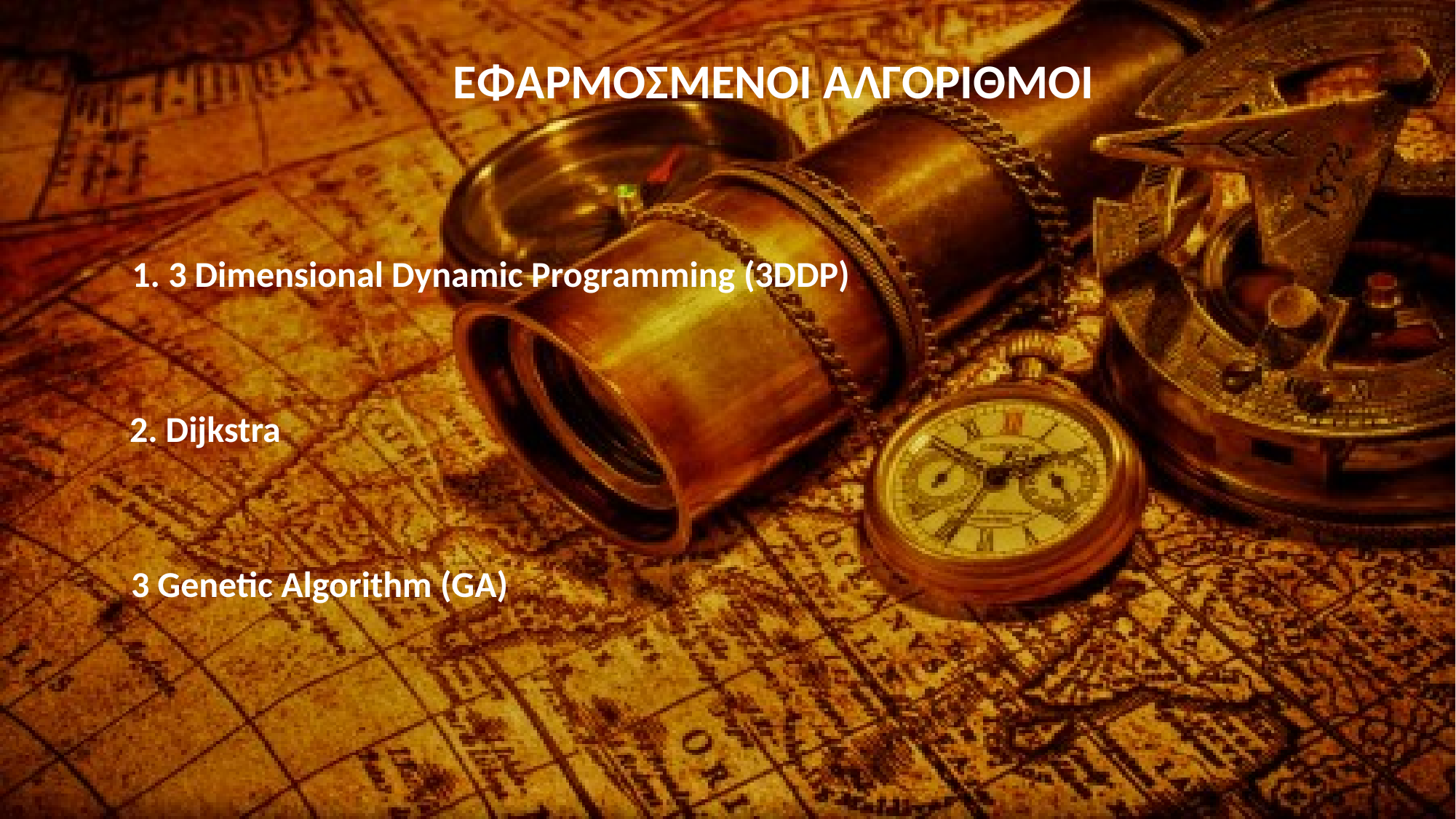

ΕΦΑΡΜΟΣΜΕΝΟΙ ΑΛΓΟΡΙΘΜΟΙ
1. 3 Dimensional Dynamic Programming (3DDP)
2. Dijkstra
3 Genetic Algorithm (GA)